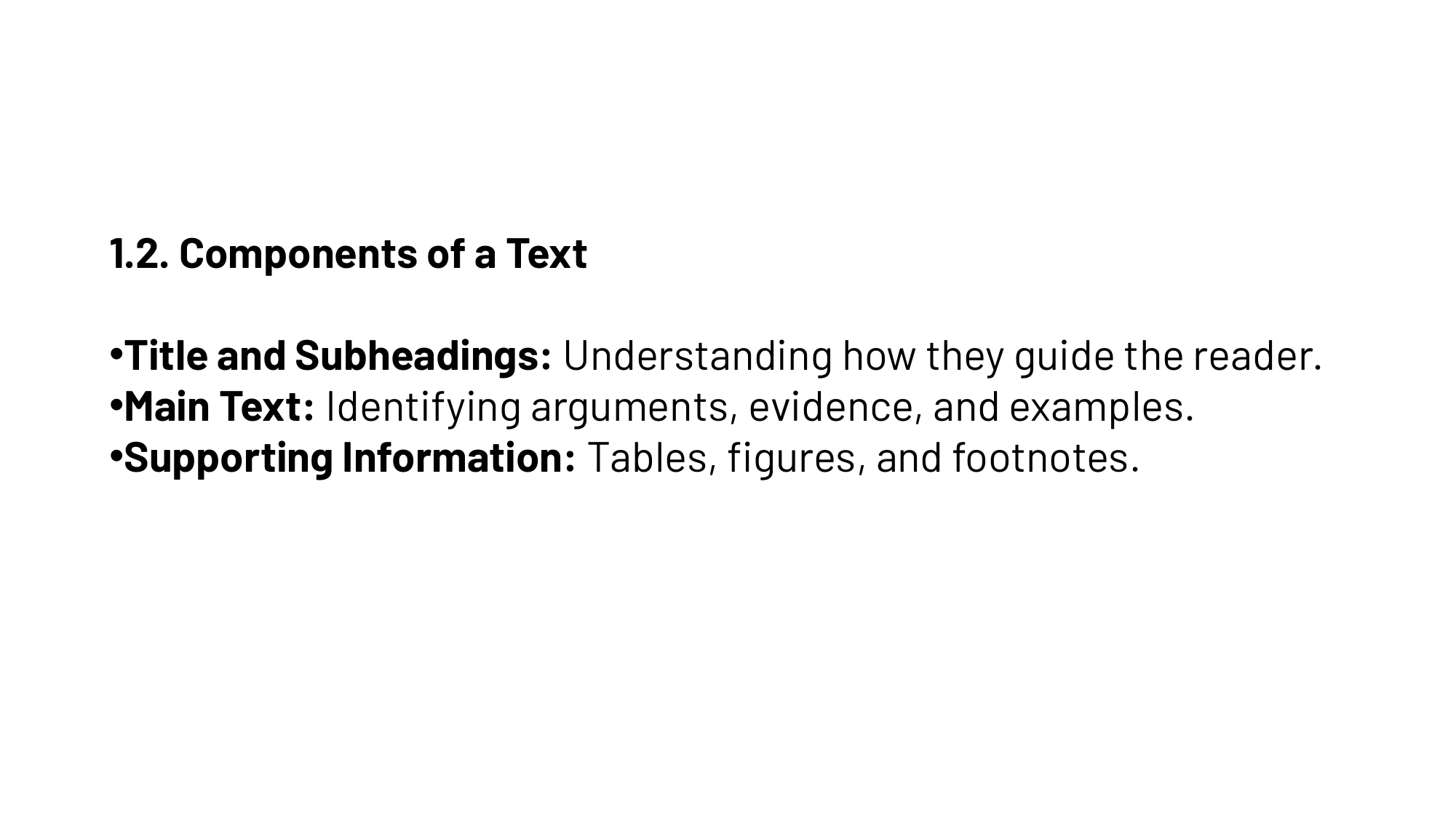

1.2. Components of a Text

Title and Subheadings: Understanding how they guide the reader.
Main Text: Identifying arguments, evidence, and examples.
Supporting Information: Tables, figures, and footnotes.